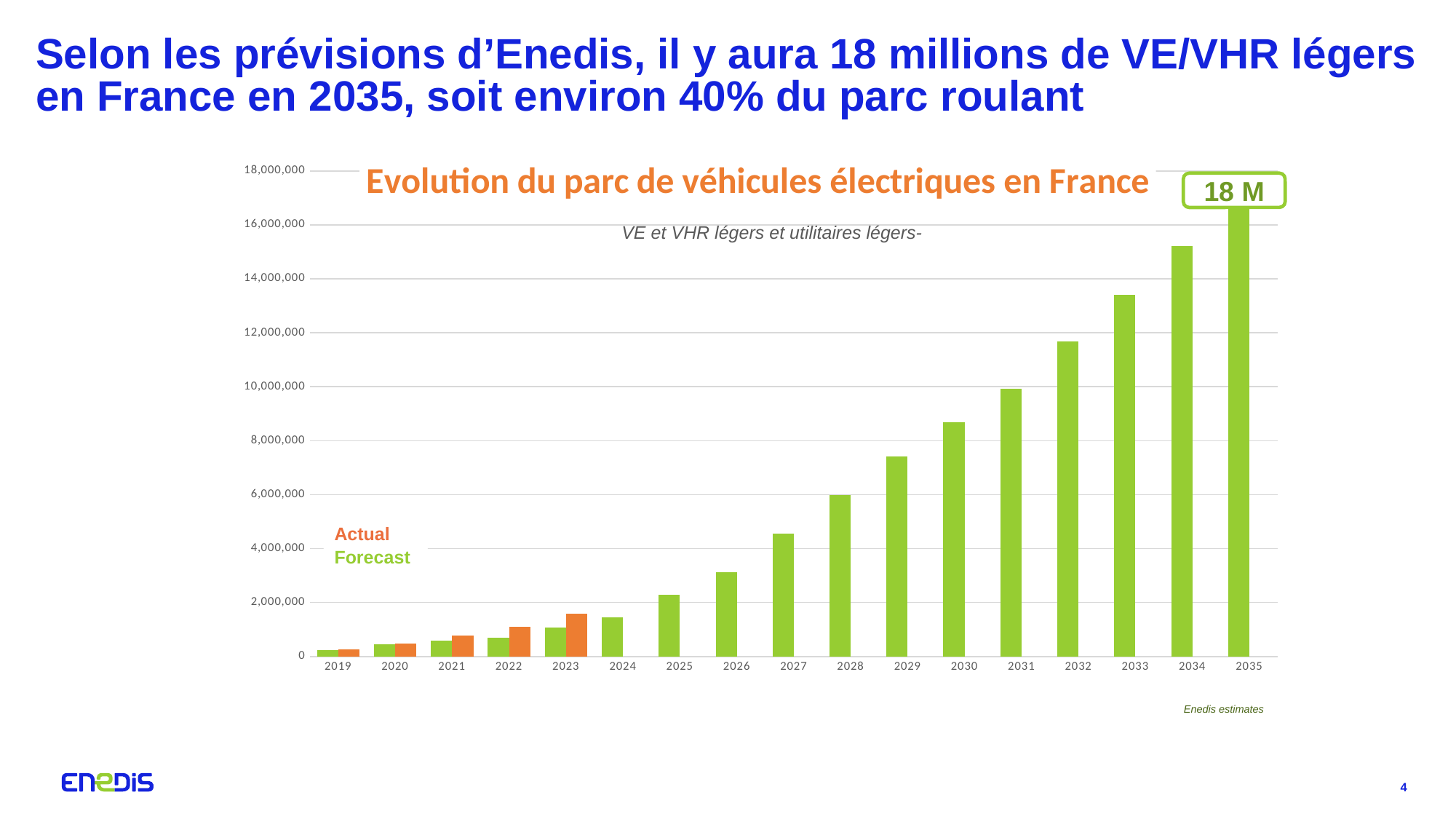

# Selon les prévisions d’Enedis, il y aura 18 millions de VE/VHR légers en France en 2035, soit environ 40% du parc roulant

[unsupported chart]

18 M
VE et VHR légers et utilitaires légers-
Actual
Forecast
Enedis estimates
4